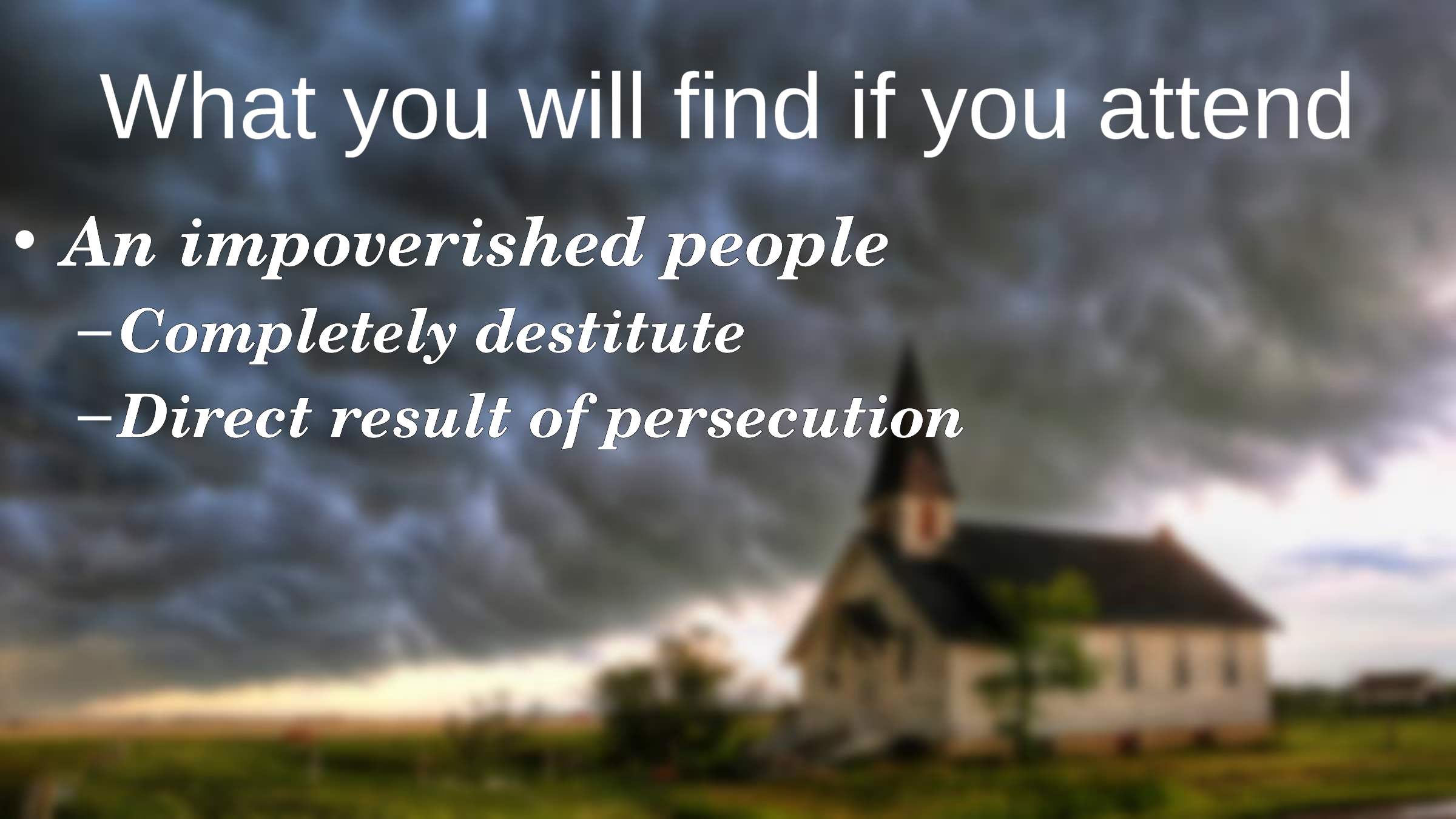

# What you will find if you attend
An impoverished people
Completely destitute
Direct result of persecution